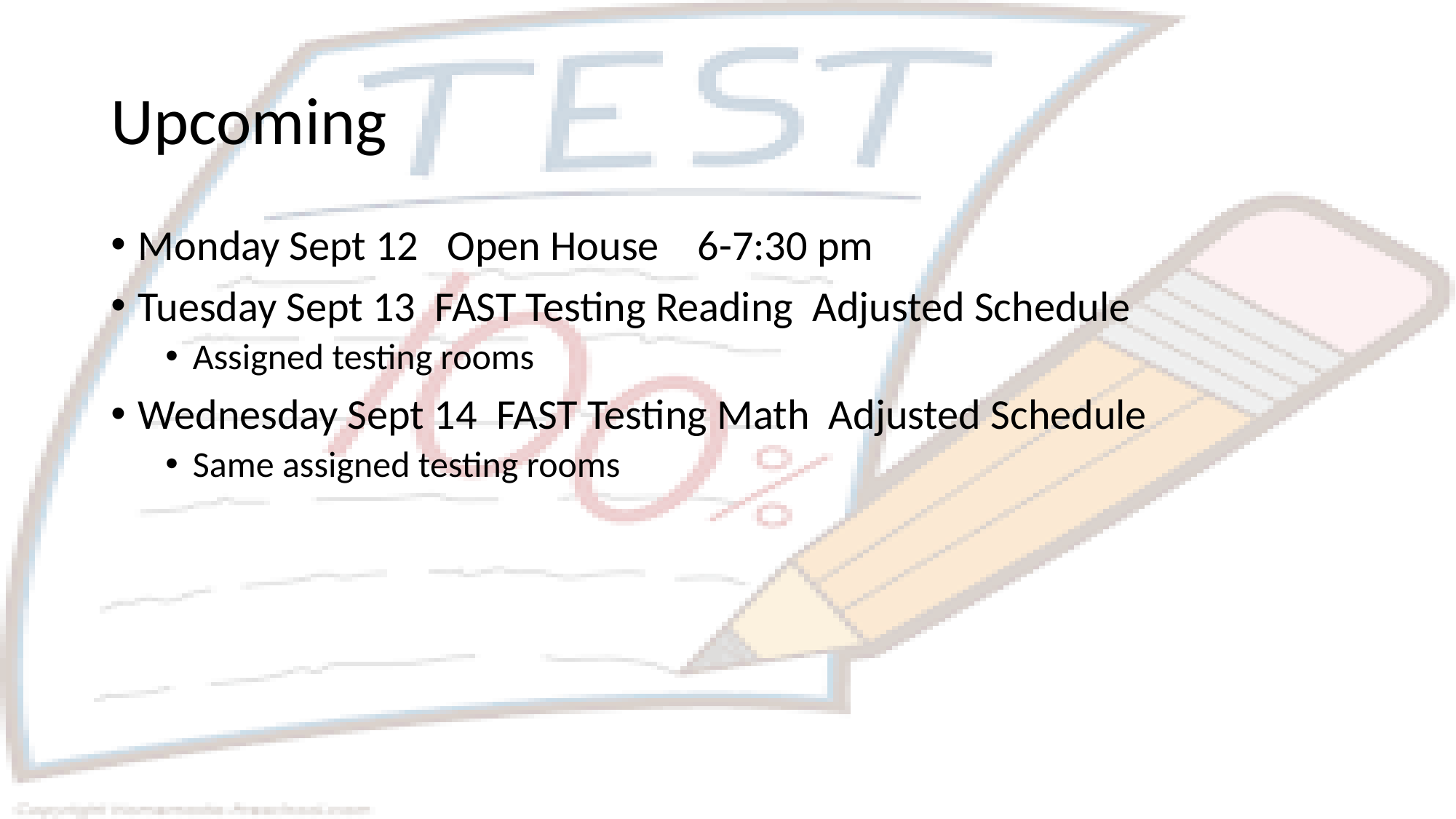

# Upcoming
Monday Sept 12   Open House    6-7:30 pm
Tuesday Sept 13  FAST Testing Reading  Adjusted Schedule
Assigned testing rooms
Wednesday Sept 14  FAST Testing Math  Adjusted Schedule
Same assigned testing rooms